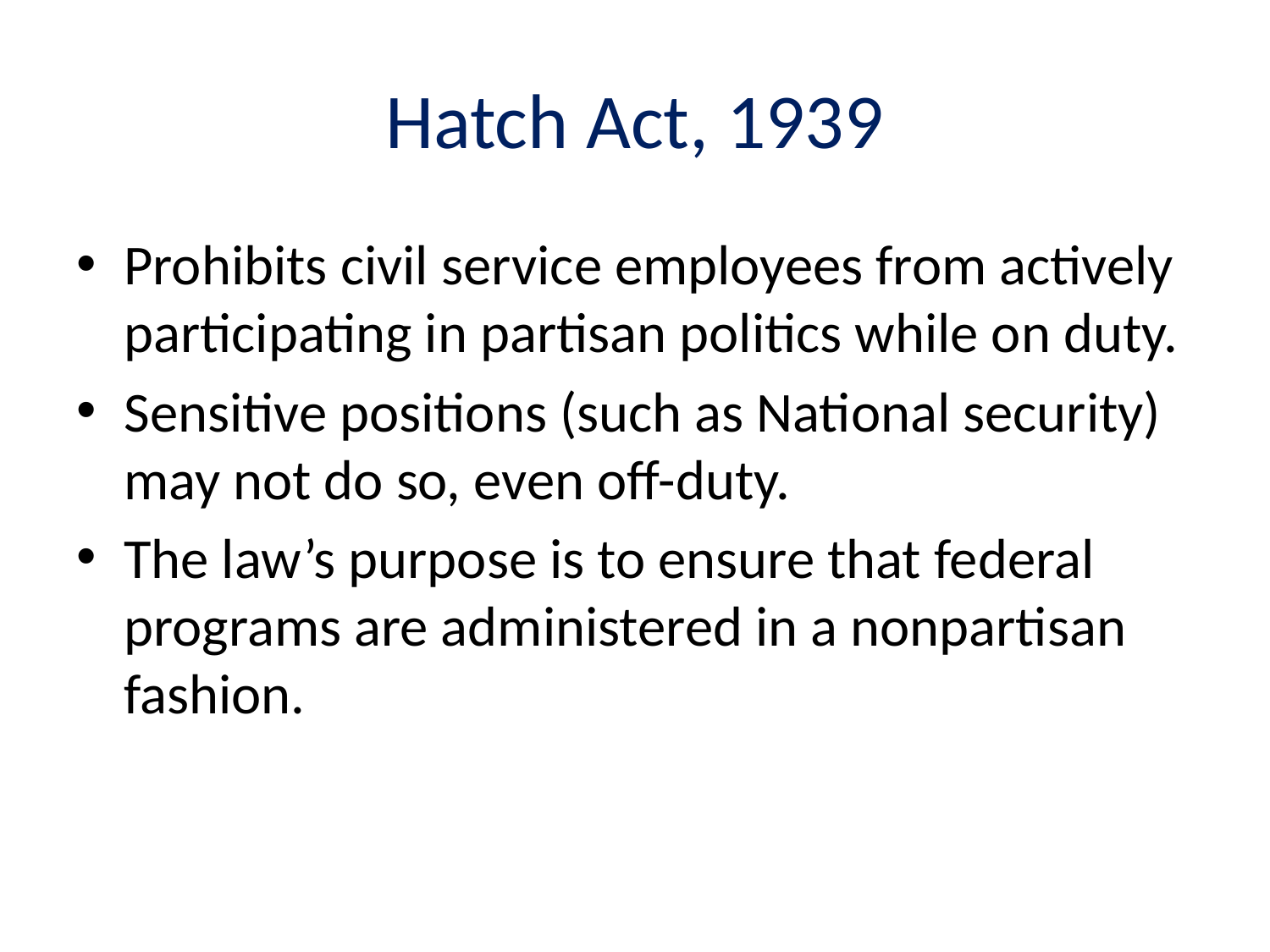

# Hatch Act, 1939
Prohibits civil service employees from actively participating in partisan politics while on duty.
Sensitive positions (such as National security) may not do so, even off-duty.
The law’s purpose is to ensure that federal programs are administered in a nonpartisan fashion.